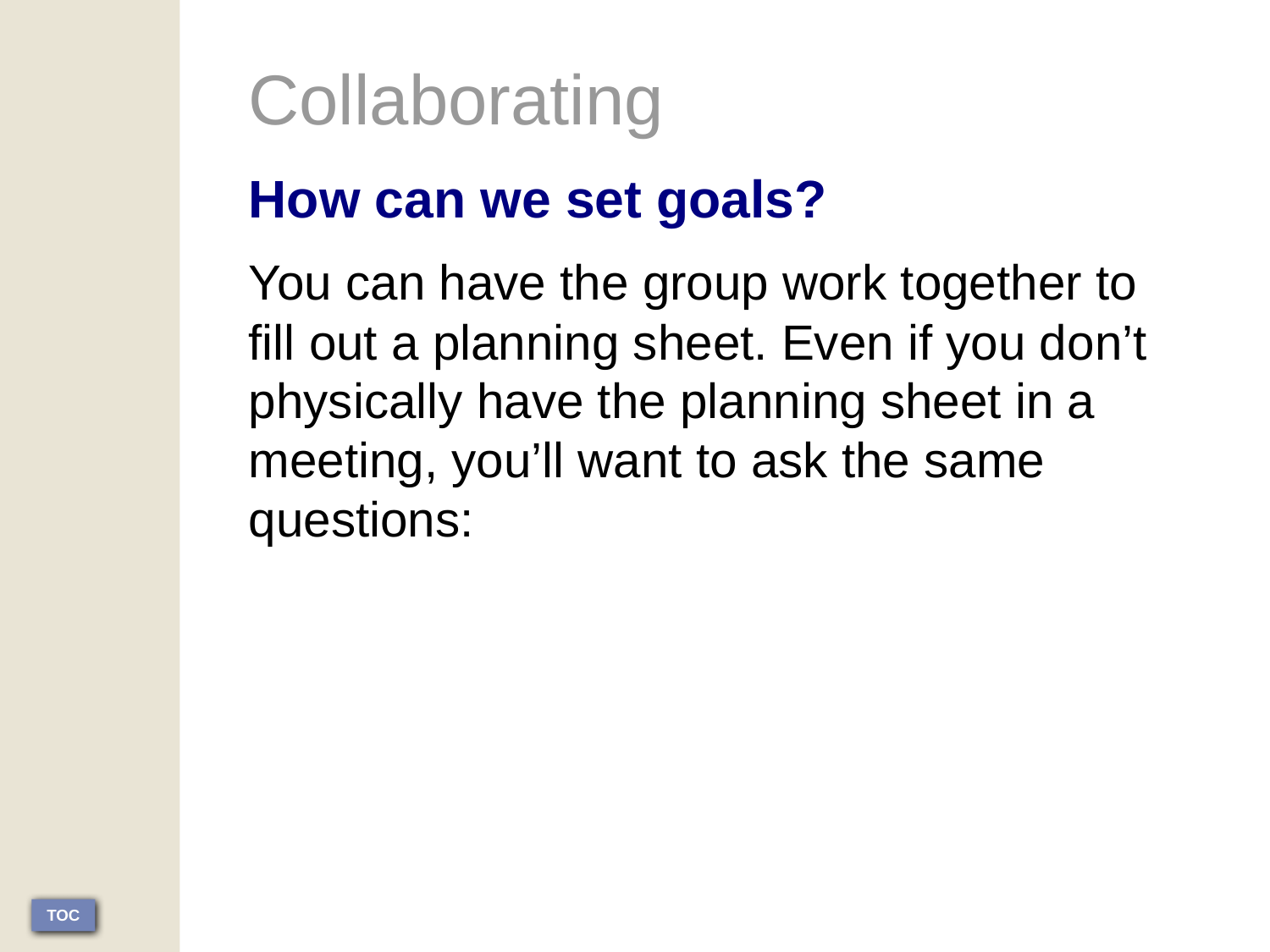

Collaborating
How can we set goals?
You can have the group work together to fill out a planning sheet. Even if you don’t physically have the planning sheet in a meeting, you’ll want to ask the same questions: